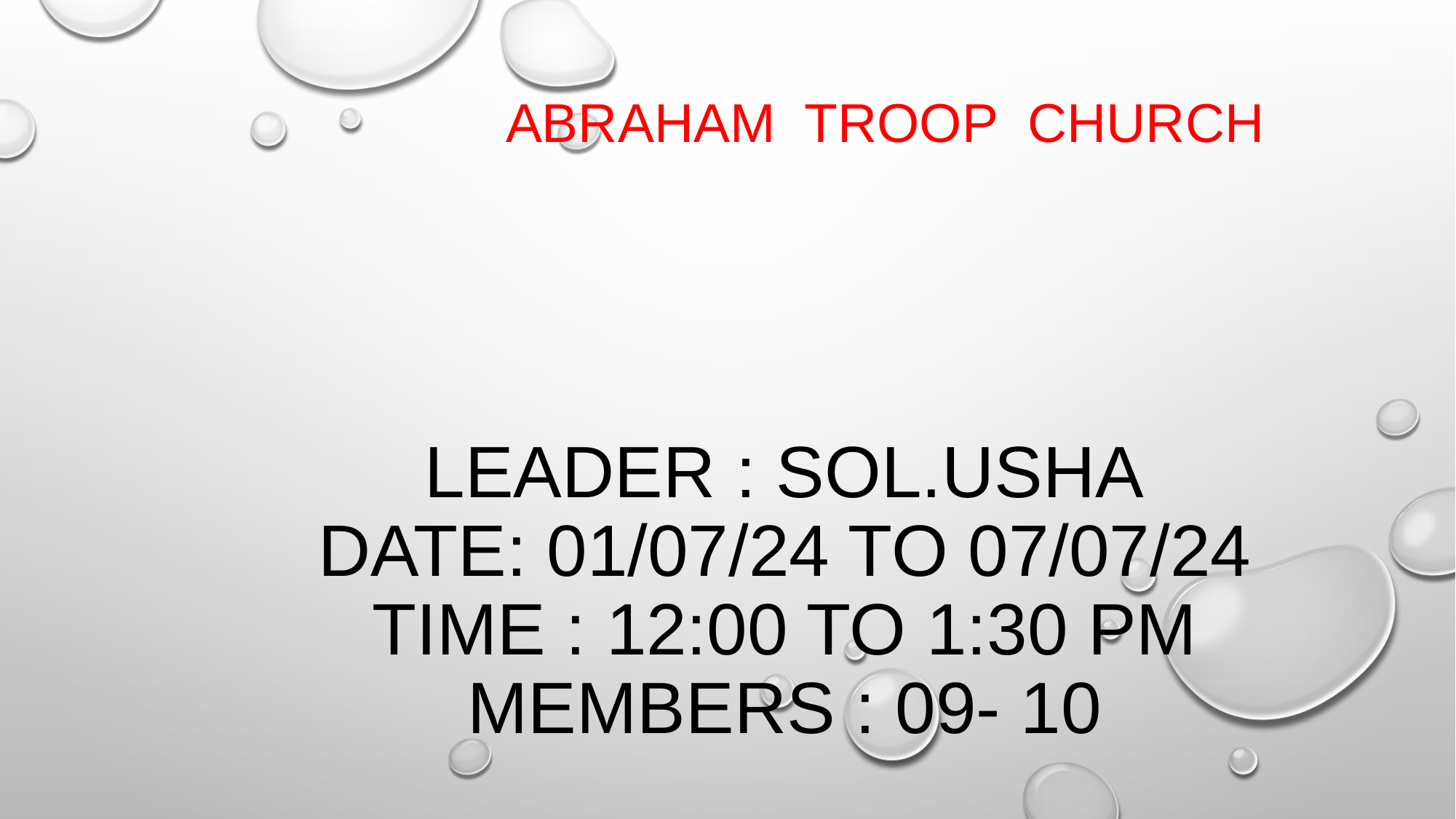

ABRAHAM  TROOP  CHURCH
# LEADER : SOL.USHA DATE: 01/07/24 TO 07/07/24 TIME : 12:00 TO 1:30 PM MEMBERS : 09- 10